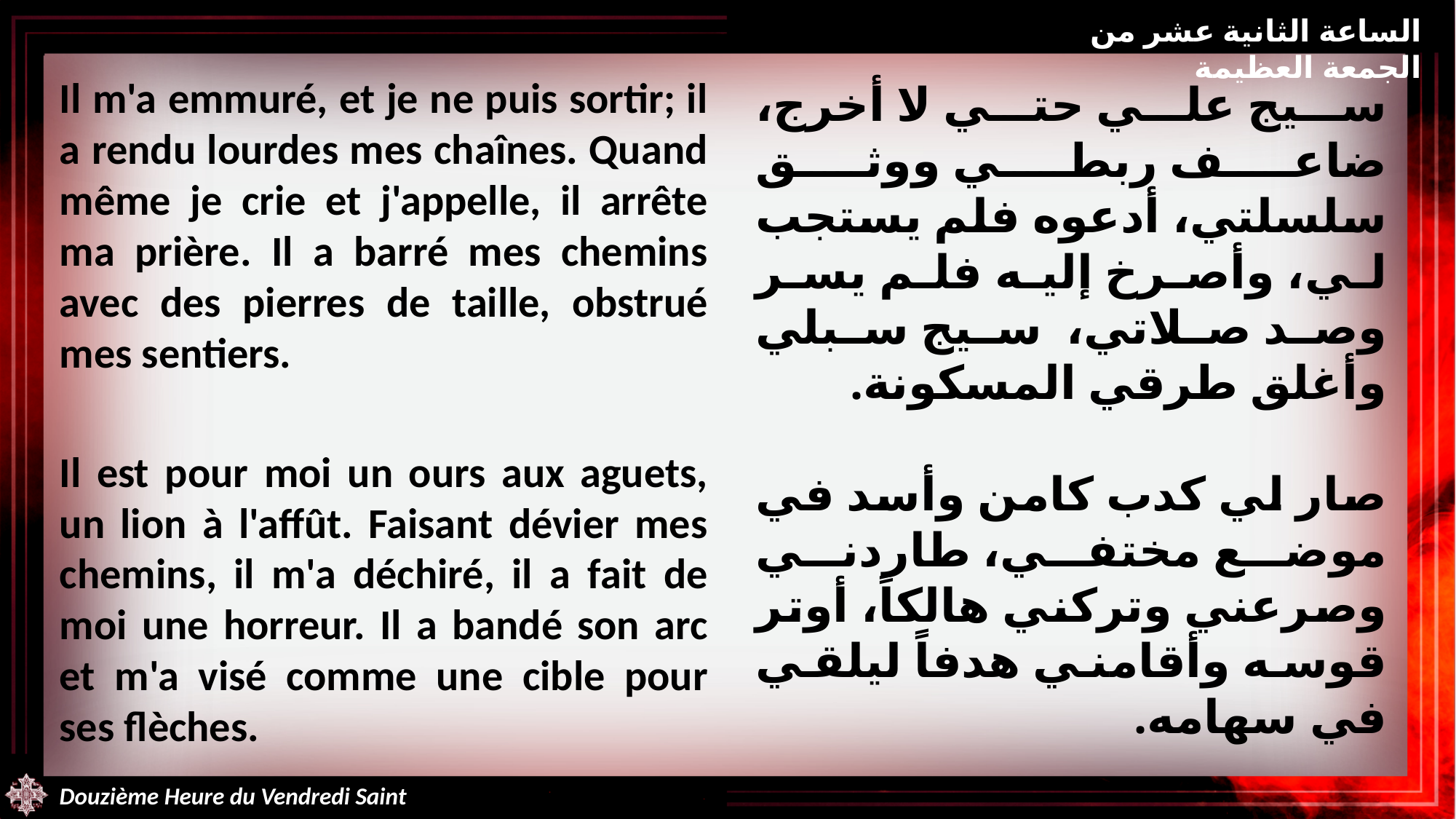

الساعة الثانية عشر من الجمعة العظيمة
Il m'a emmuré, et je ne puis sortir; il a rendu lourdes mes chaînes. Quand même je crie et j'appelle, il arrête ma prière. Il a barré mes chemins avec des pierres de taille, obstrué mes sentiers.

Il est pour moi un ours aux aguets, un lion à l'affût. Faisant dévier mes chemins, il m'a déchiré, il a fait de moi une horreur. Il a bandé son arc et m'a visé comme une cible pour ses flèches.
سيج علي حتي لا أخرج، ضاعف ربطي ووثق سلسلتي، أدعوه فلم يستجب لي، وأصرخ إليه فلم يسر وصد صلاتي،  سيج سبلي وأغلق طرقي المسكونة.

صار لي كدب كامن وأسد في موضع مختفي، طاردني وصرعني وتركني هالكاً، أوتر قوسه وأقامني هدفاً ليلقي في سهامه.
Douzième Heure du Vendredi Saint